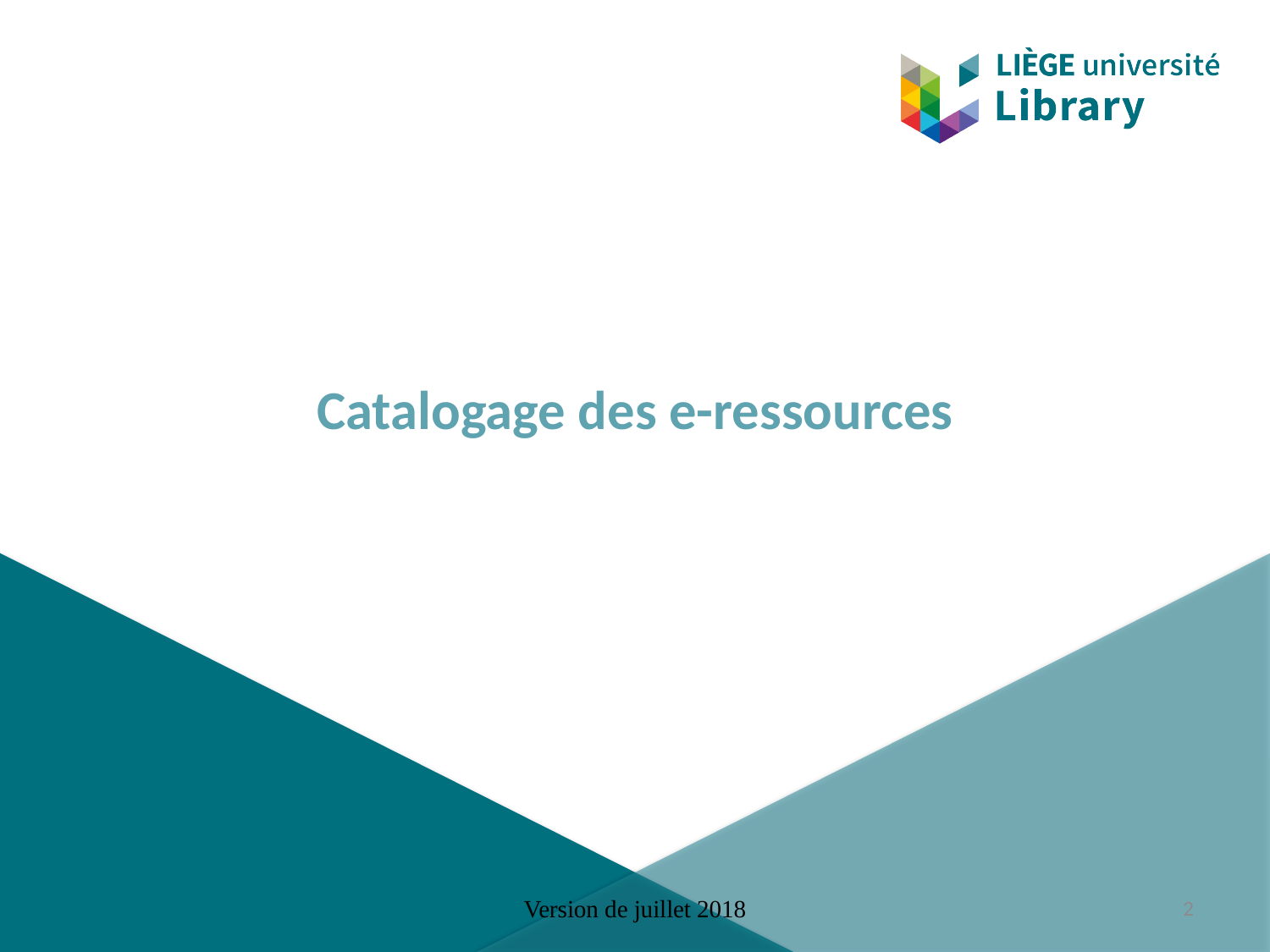

# Catalogage des e-ressources
Version de juillet 2018
2